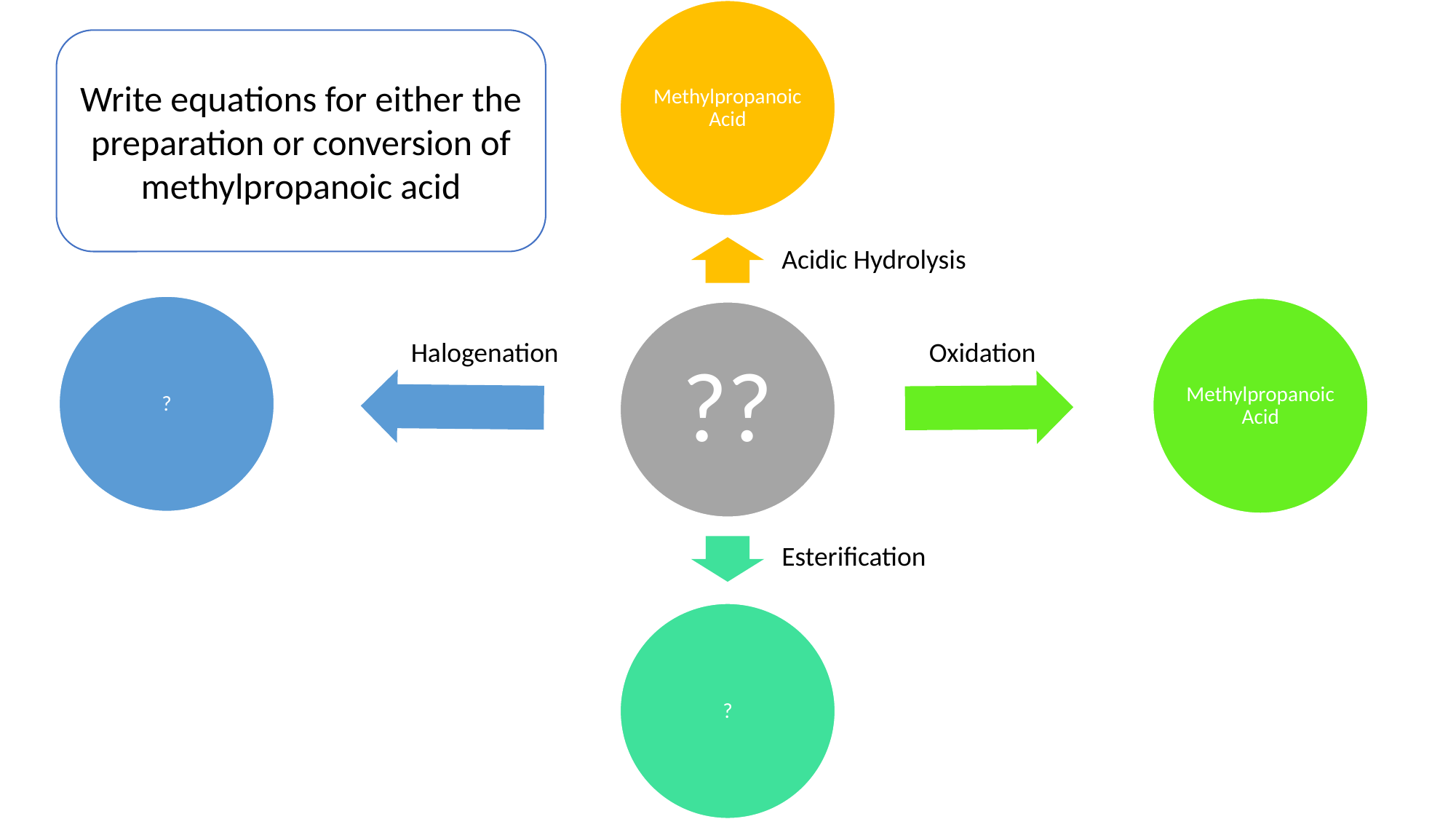

??

Methylpropanoic Acid

Methylpropanoic Acid

?

?
Write equations for either the preparation or conversion of methylpropanoic acid
Acidic Hydrolysis
Halogenation
Oxidation
Esterification